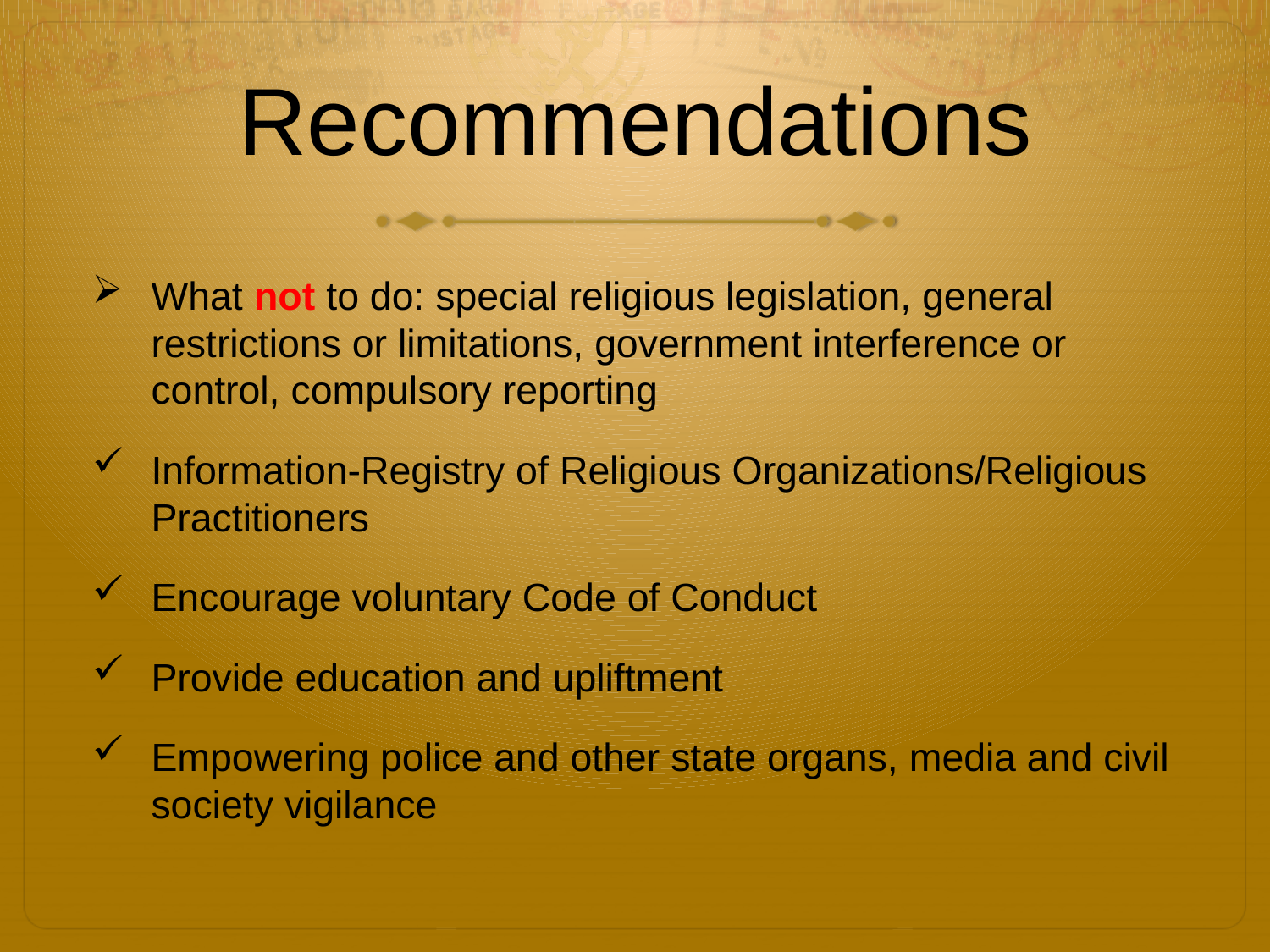

# Recommendations
What not to do: special religious legislation, general restrictions or limitations, government interference or control, compulsory reporting
Information-Registry of Religious Organizations/Religious Practitioners
Encourage voluntary Code of Conduct
Provide education and upliftment
Empowering police and other state organs, media and civil society vigilance